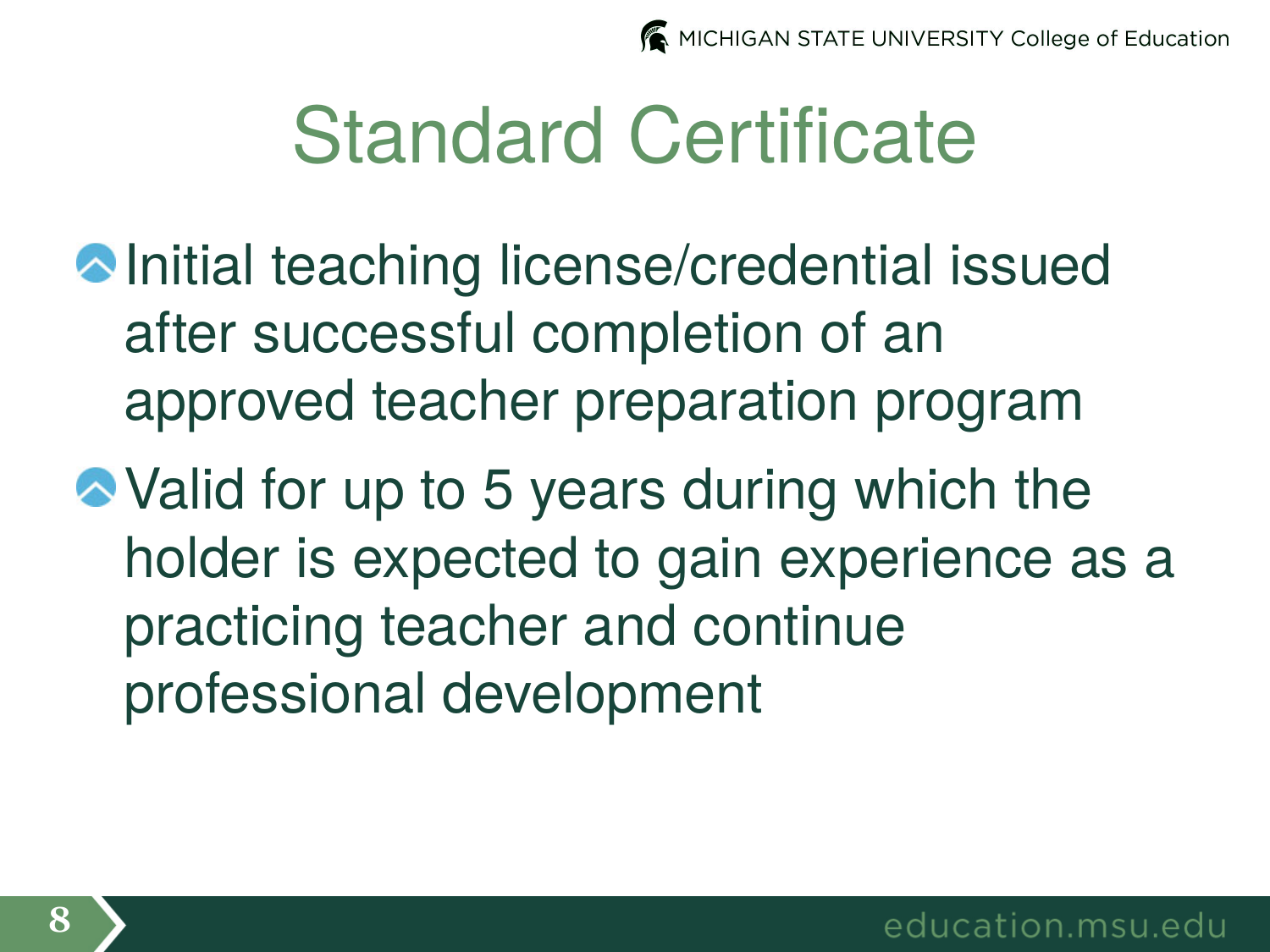

# Standard Certificate
Initial teaching license/credential issued after successful completion of an approved teacher preparation program
Valid for up to 5 years during which the holder is expected to gain experience as a practicing teacher and continue professional development
8